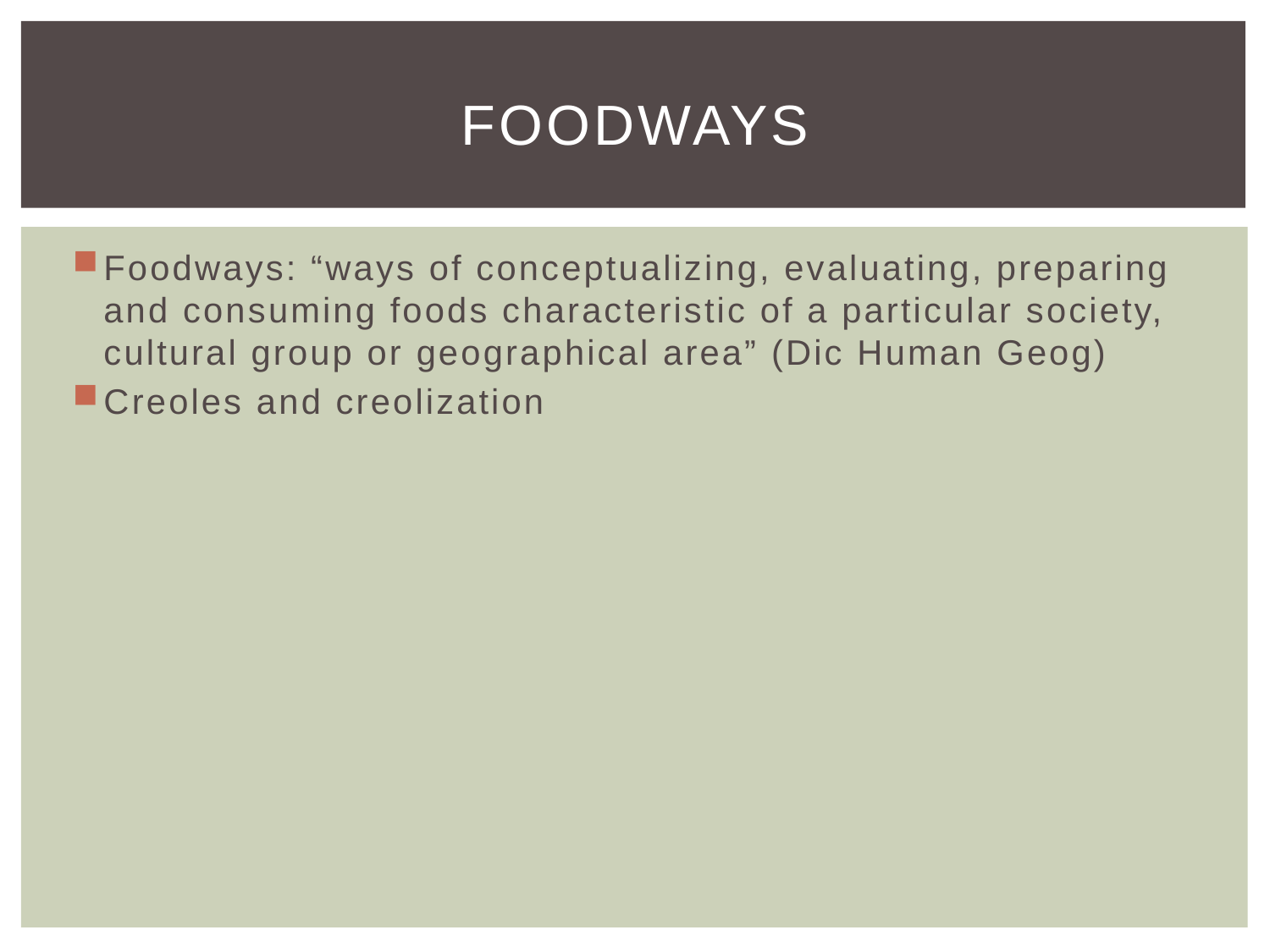

# Foodways
Foodways: “ways of conceptualizing, evaluating, preparing and consuming foods characteristic of a particular society, cultural group or geographical area” (Dic Human Geog)
Creoles and creolization